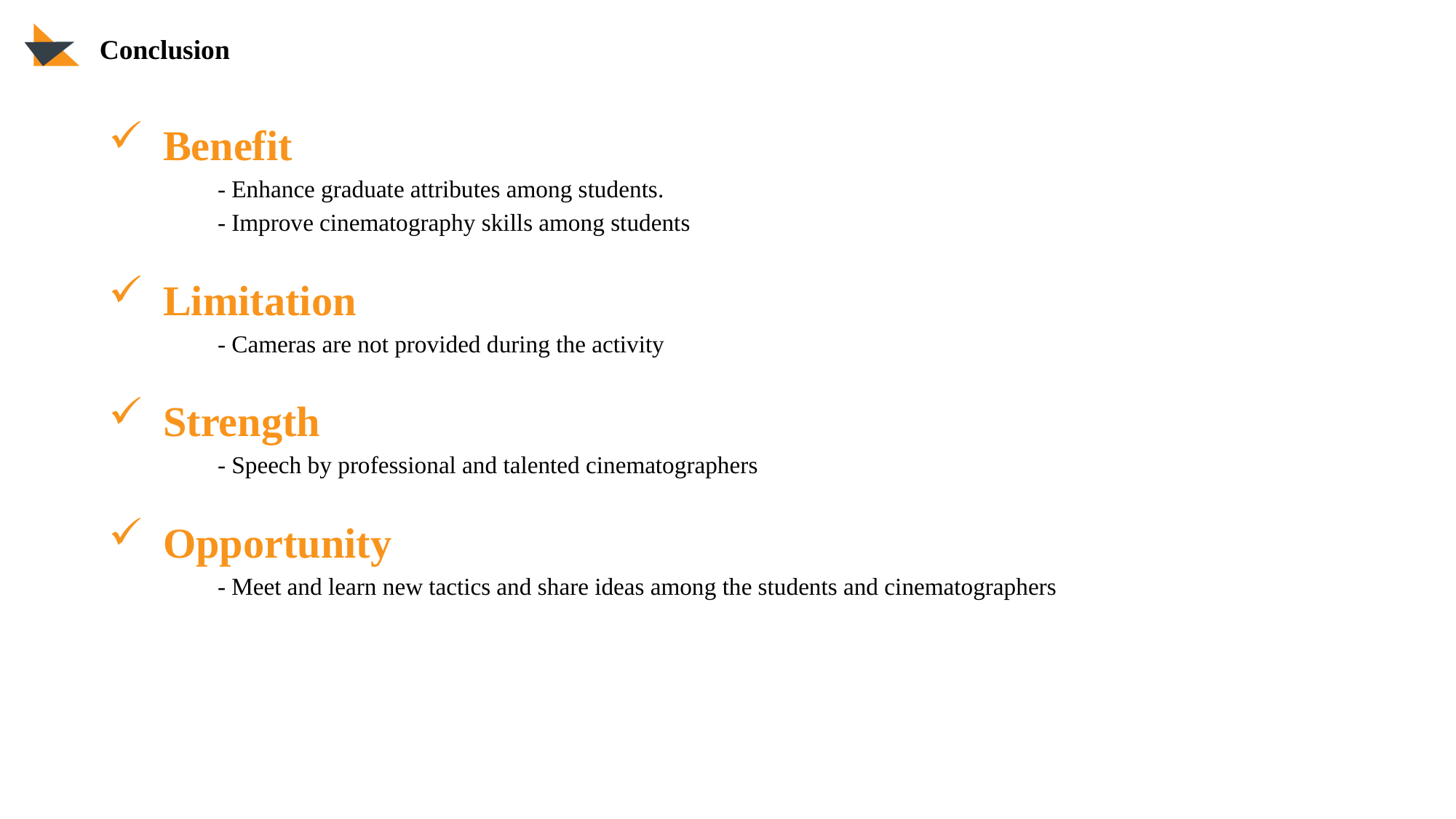

Conclusion
Benefit
	- Enhance graduate attributes among students.
	- Improve cinematography skills among students

Limitation
	- Cameras are not provided during the activity

Strength
	- Speech by professional and talented cinematographers

Opportunity
	- Meet and learn new tactics and share ideas among the students and cinematographers